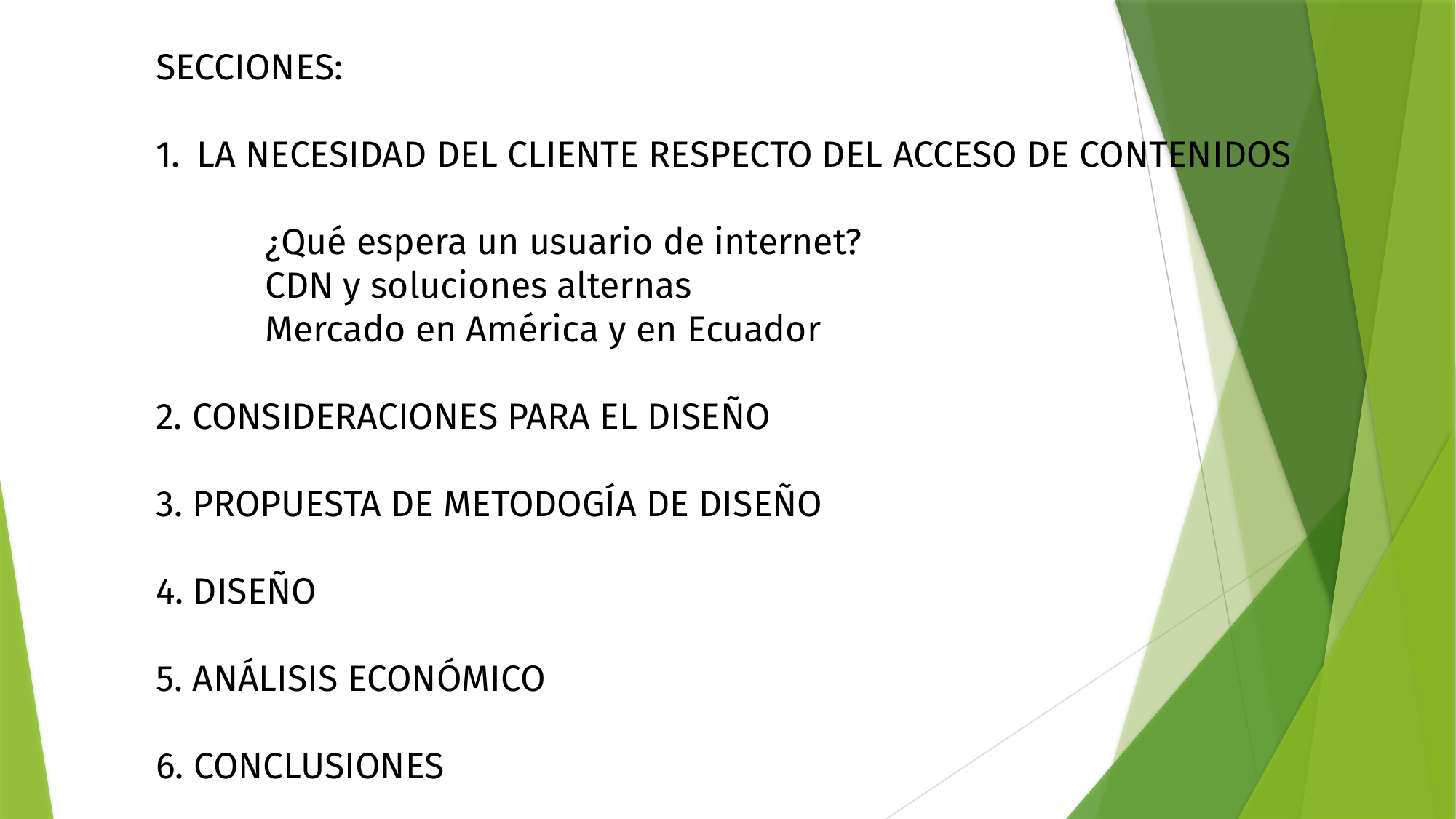

SECCIONES:

LA NECESIDAD DEL CLIENTE RESPECTO DEL ACCESO DE CONTENIDOS

	¿Qué espera un usuario de internet?
	CDN y soluciones alternas
	Mercado en América y en Ecuador

2. CONSIDERACIONES PARA EL DISEÑO

3. PROPUESTA DE METODOGÍA DE DISEÑO

4. DISEÑO

5. ANÁLISIS ECONÓMICO

6. CONCLUSIONES